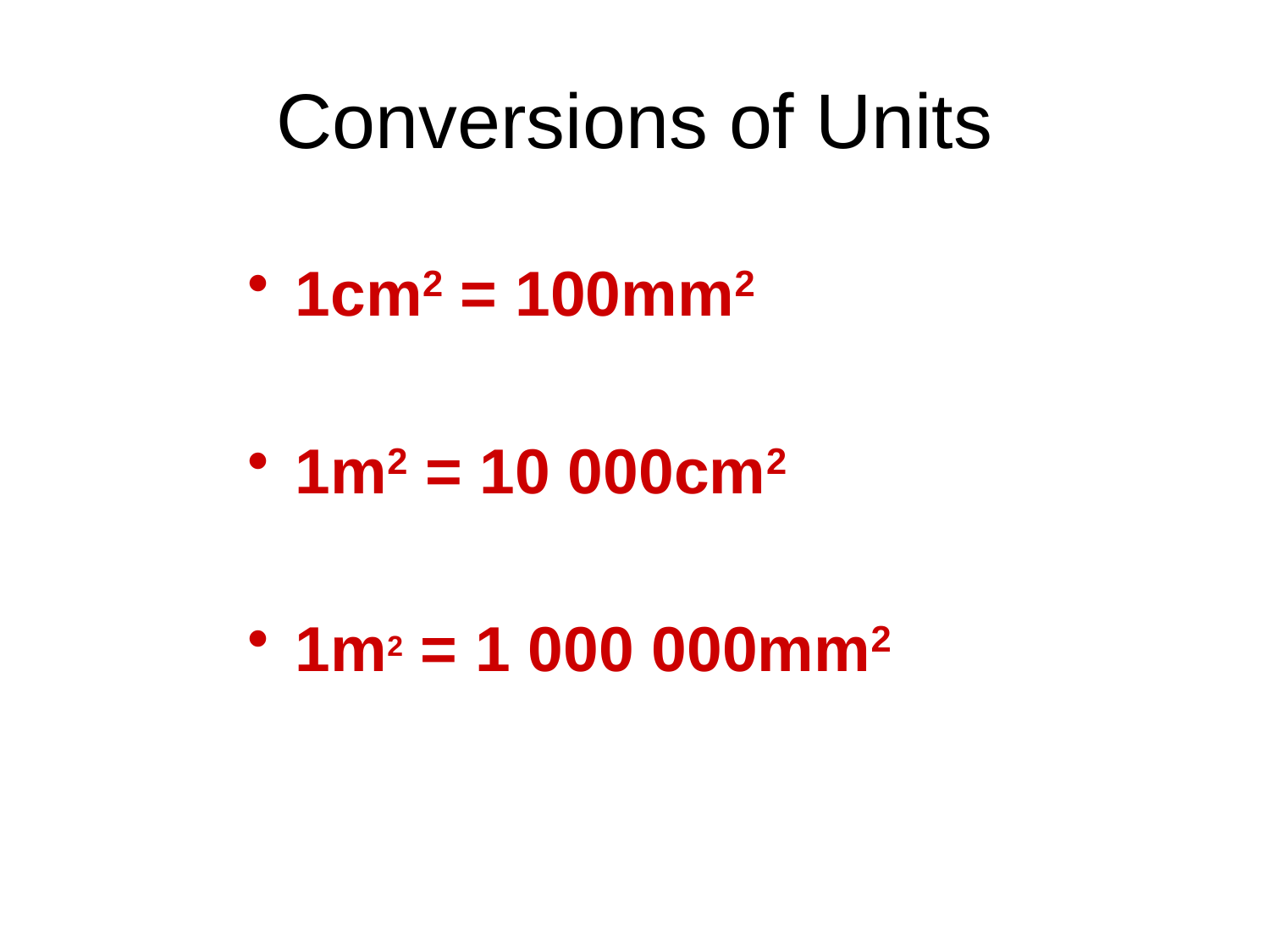

# Conversions of Units
1cm2 = 100mm2

1m2 = 10 000cm2

1m2 = 1 000 000mm2